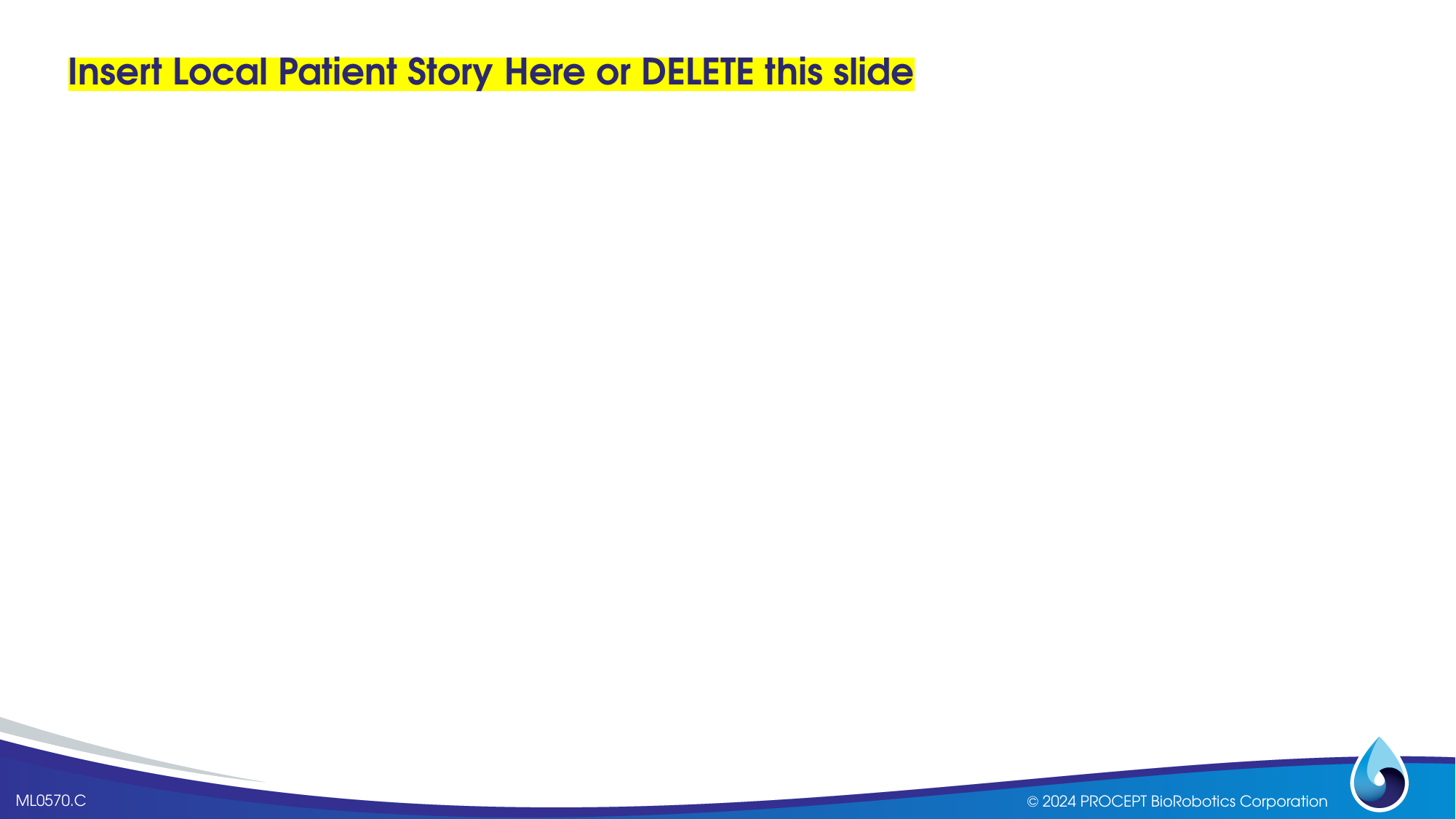

# Insert Local Patient Story Here or DELETE this slide